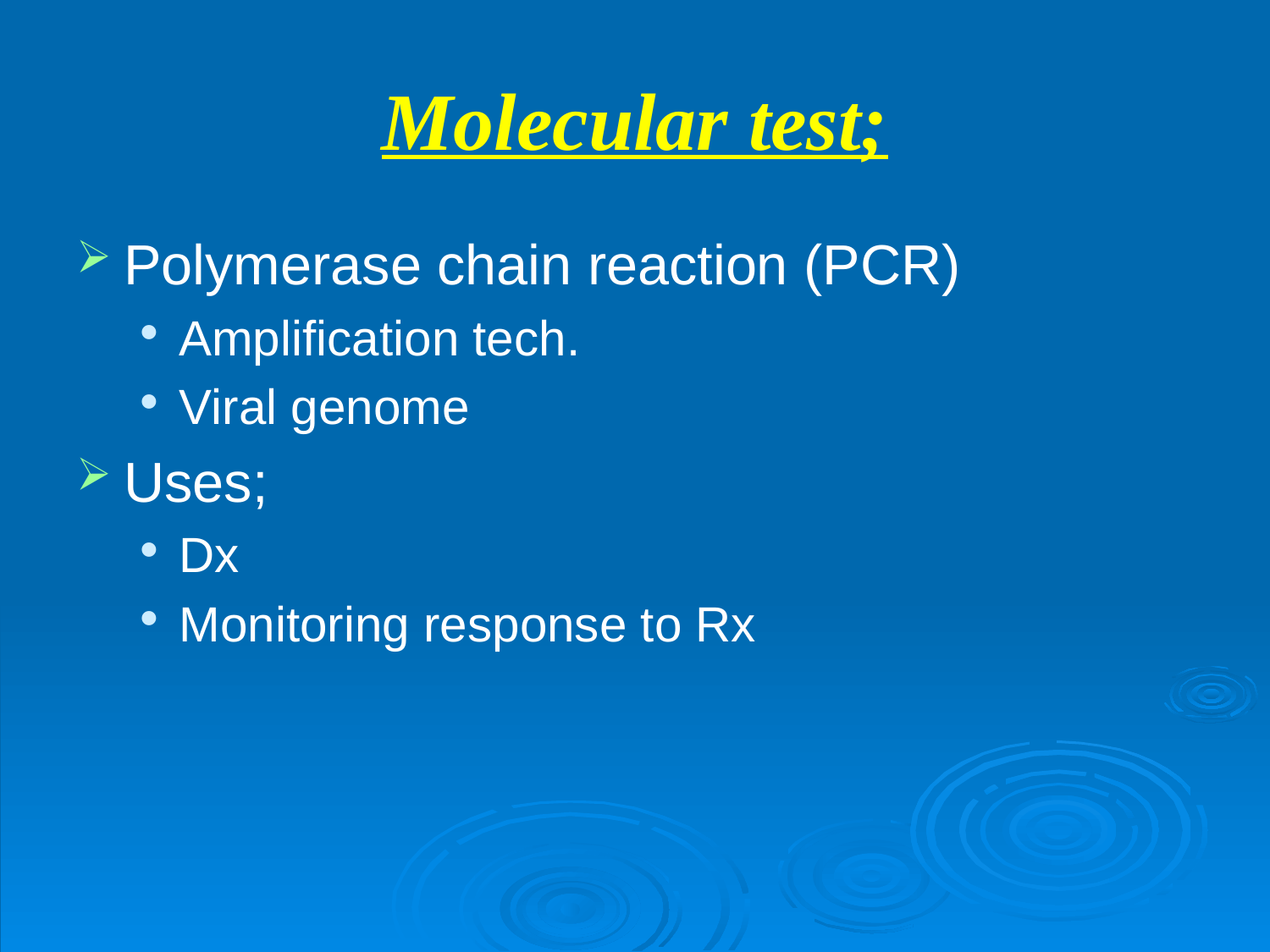

# Molecular test;
Polymerase chain reaction (PCR)
Amplification tech.
Viral genome
Uses;
Dx
Monitoring response to Rx